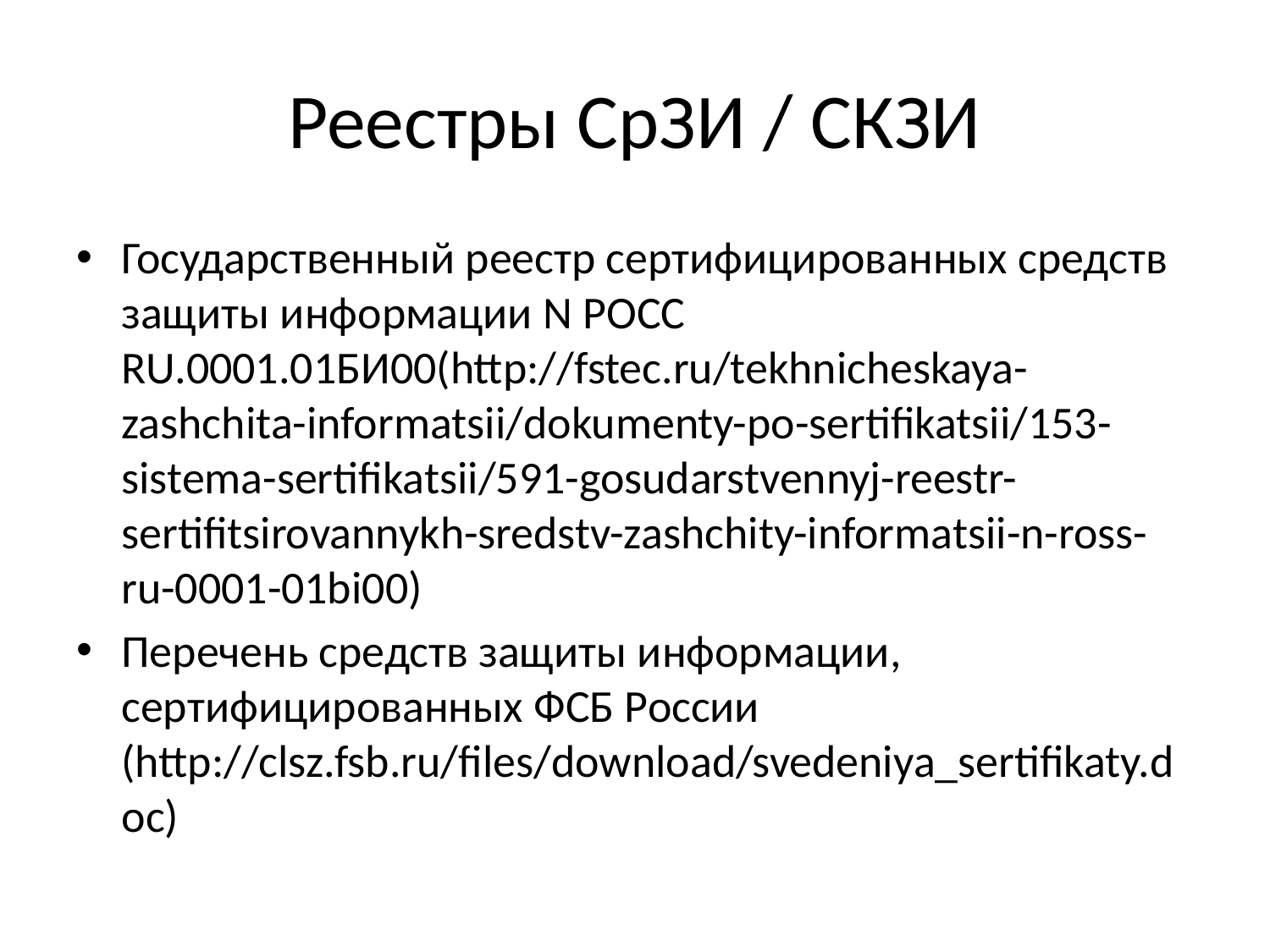

# Реестры СрЗИ / СКЗИ
Государственный реестр сертифицированных средств защиты информации N РОСС RU.0001.01БИ00(http://fstec.ru/tekhnicheskaya-zashchita-informatsii/dokumenty-po-sertifikatsii/153-sistema-sertifikatsii/591-gosudarstvennyj-reestr-sertifitsirovannykh-sredstv-zashchity-informatsii-n-ross-ru-0001-01bi00)
Перечень средств защиты информации, сертифицированных ФСБ России (http://clsz.fsb.ru/files/download/svedeniya_sertifikaty.doc)